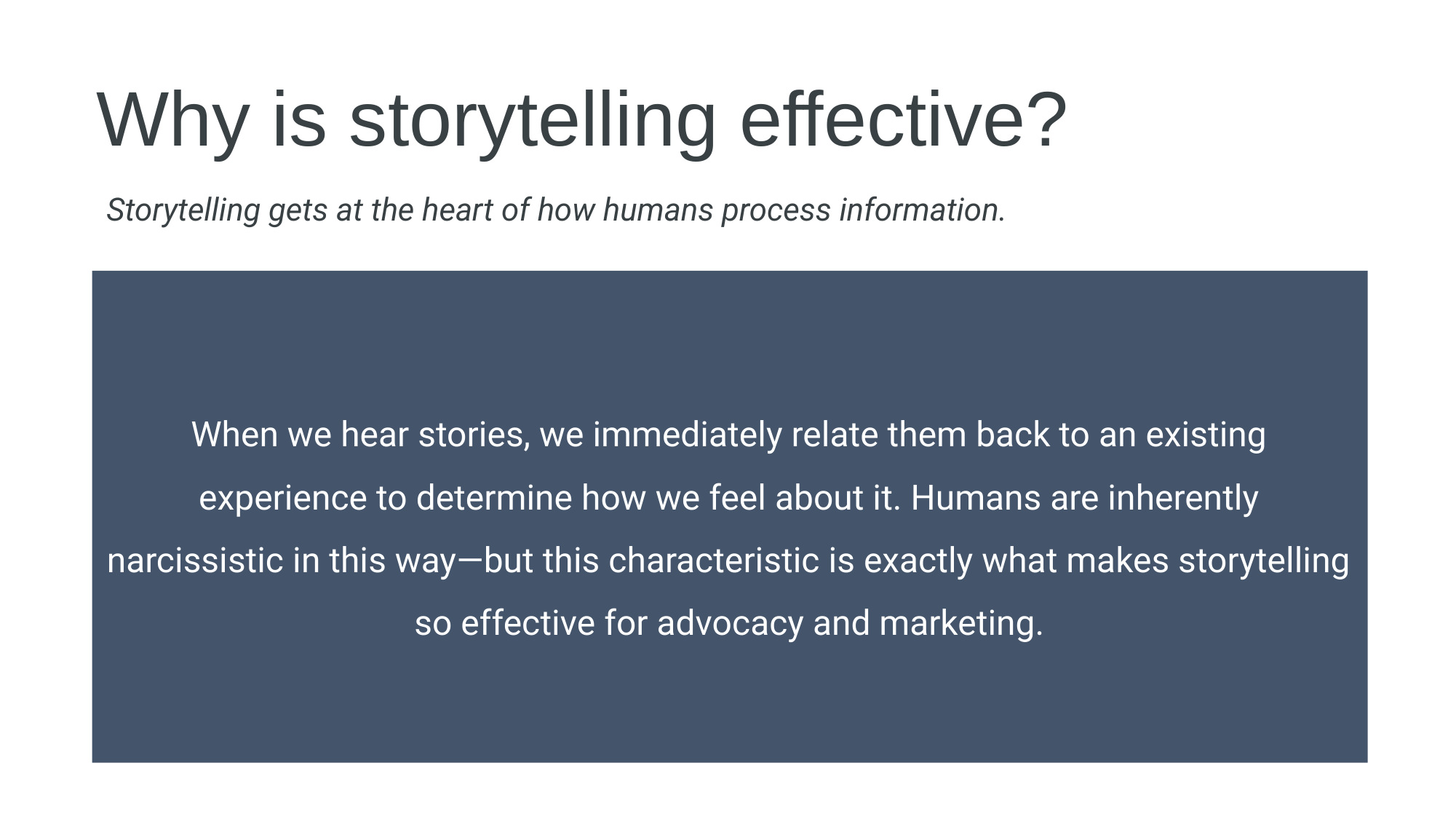

Why is storytelling effective?
Storytelling gets at the heart of how humans process information.
When we hear stories, we immediately relate them back to an existing experience to determine how we feel about it. Humans are inherently narcissistic in this way—but this characteristic is exactly what makes storytelling so effective for advocacy and marketing.